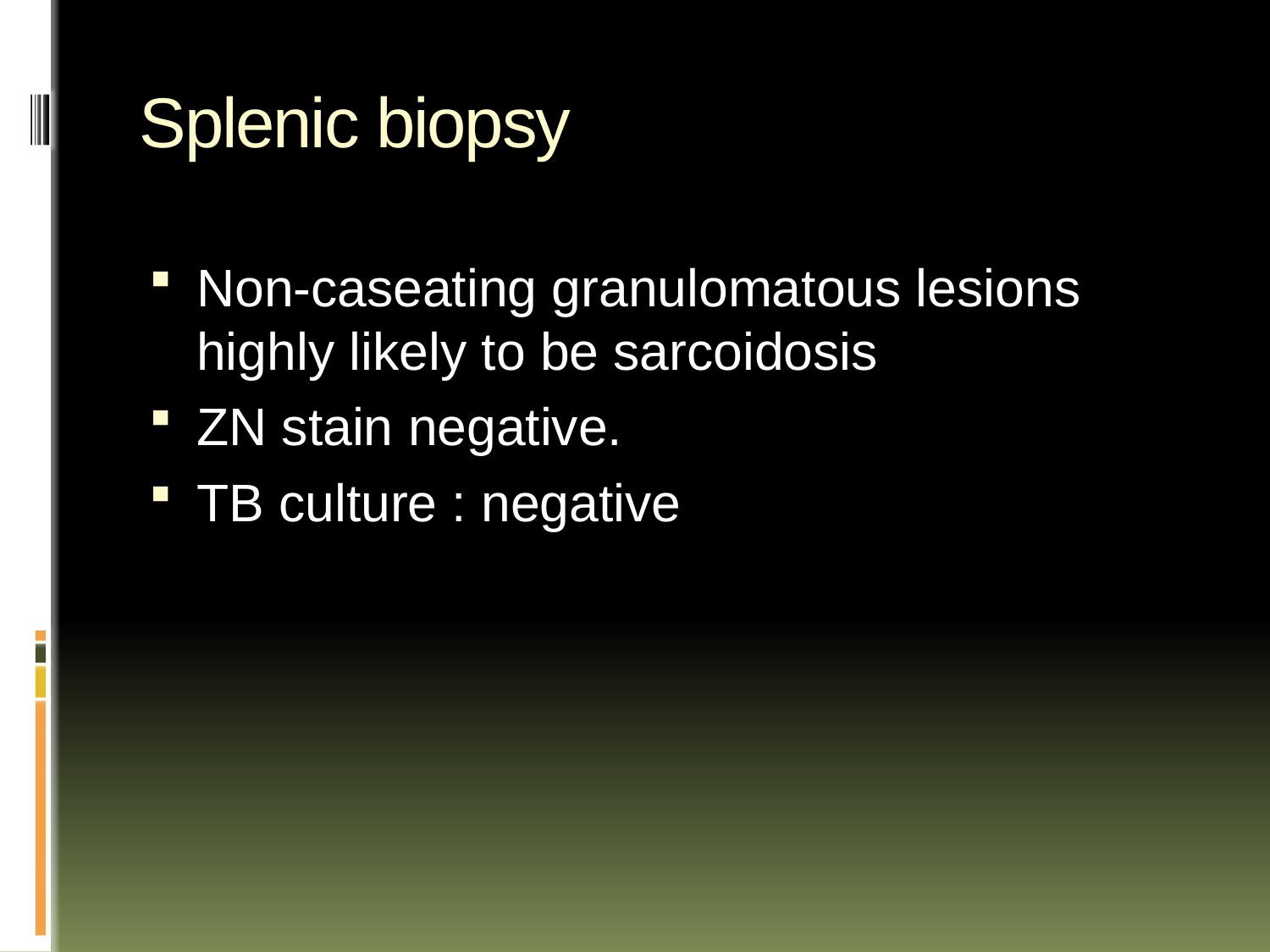

# Splenic biopsy
Non-caseating granulomatous lesions highly likely to be sarcoidosis
ZN stain negative.
TB culture : negative